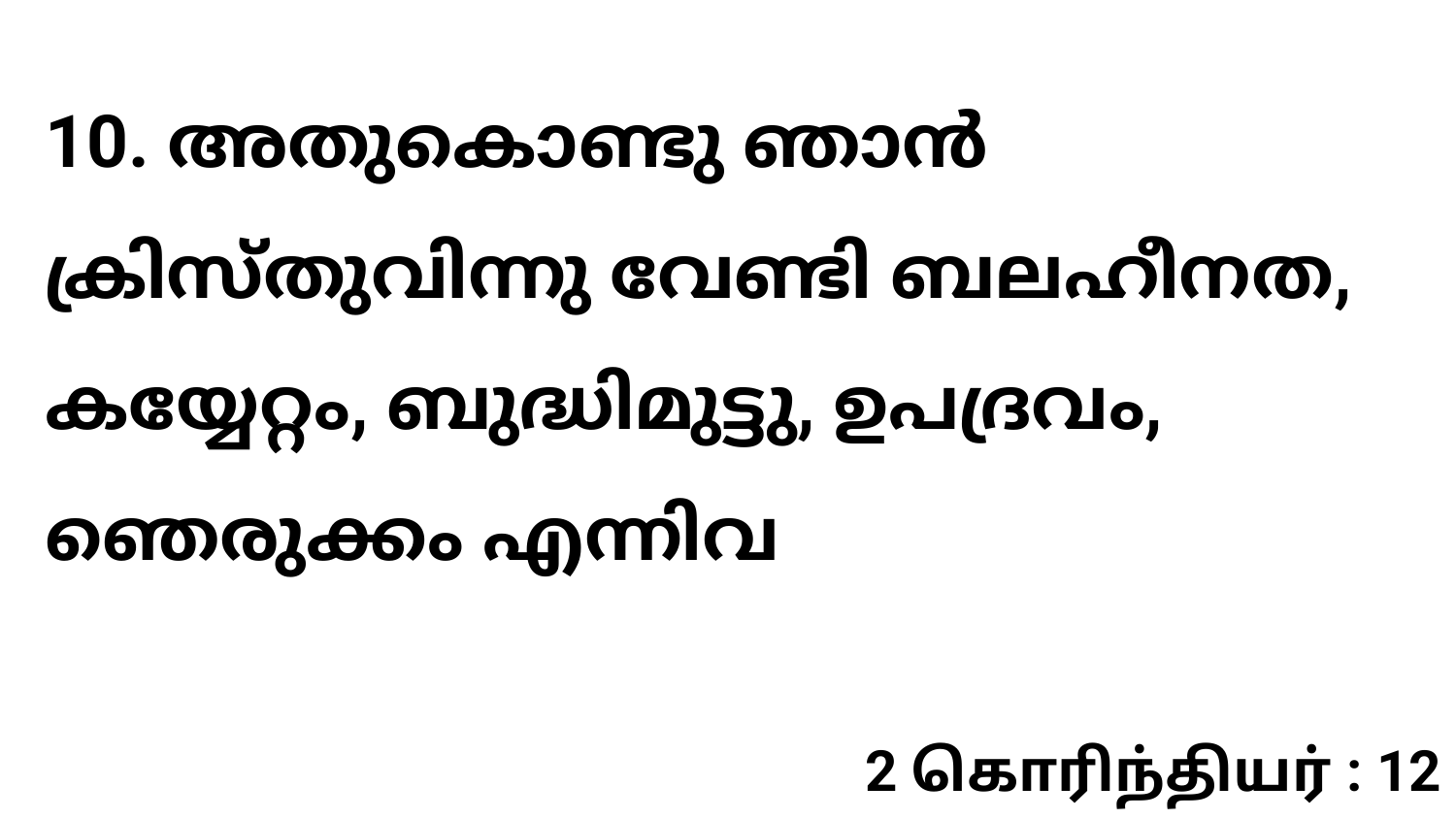

10. അതുകൊണ്ടു ഞാൻ ക്രിസ്തുവിന്നു വേണ്ടി ബലഹീനത, കയ്യേറ്റം, ബുദ്ധിമുട്ടു, ഉപദ്രവം, ഞെരുക്കം എന്നിവ
2 கொரிந்தியர் : 12